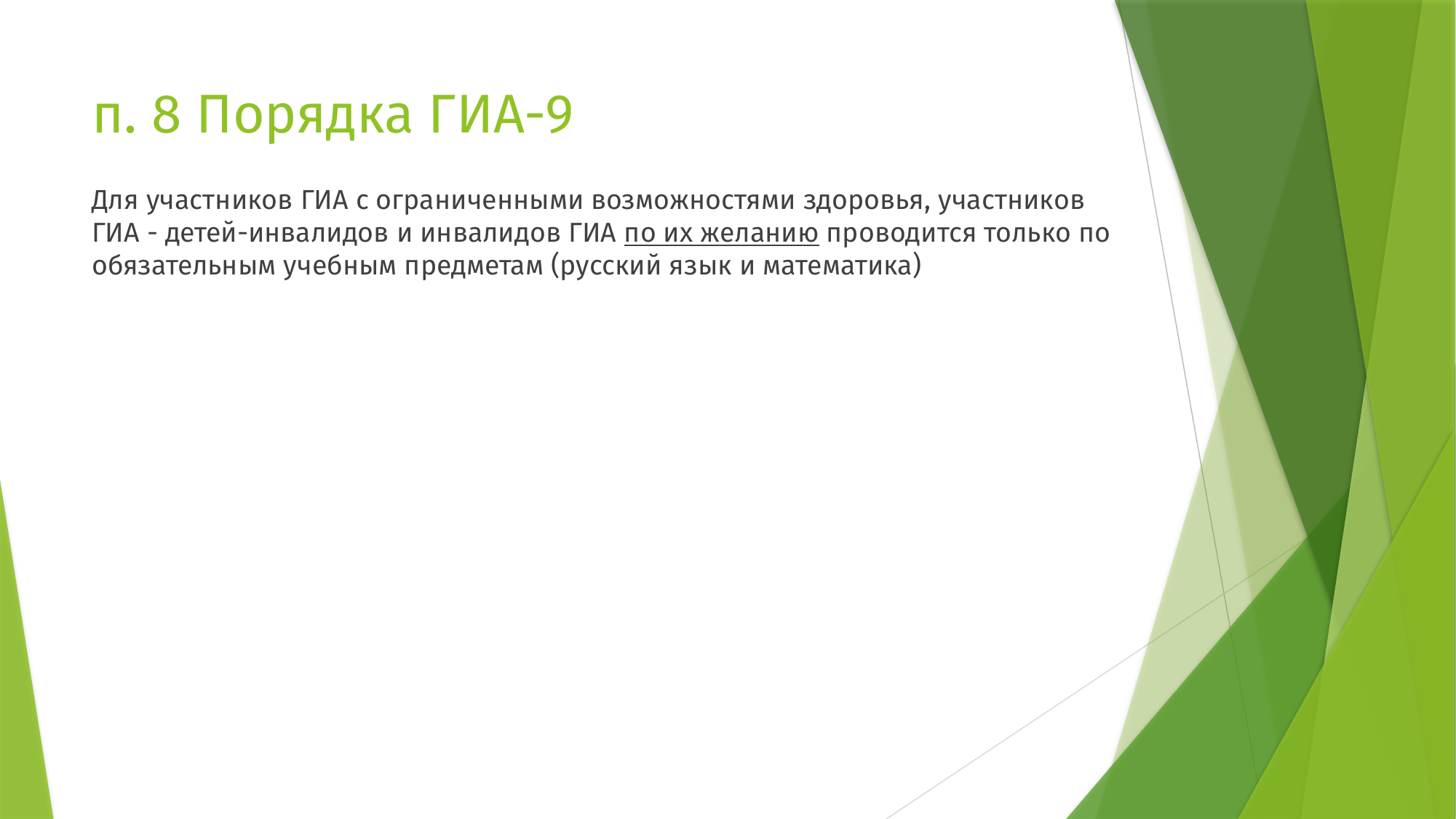

# п. 8 Порядка ГИА-9
Для участников ГИА с ограниченными возможностями здоровья, участников ГИА - детей-инвалидов и инвалидов ГИА по их желанию проводится только по обязательным учебным предметам (русский язык и математика)